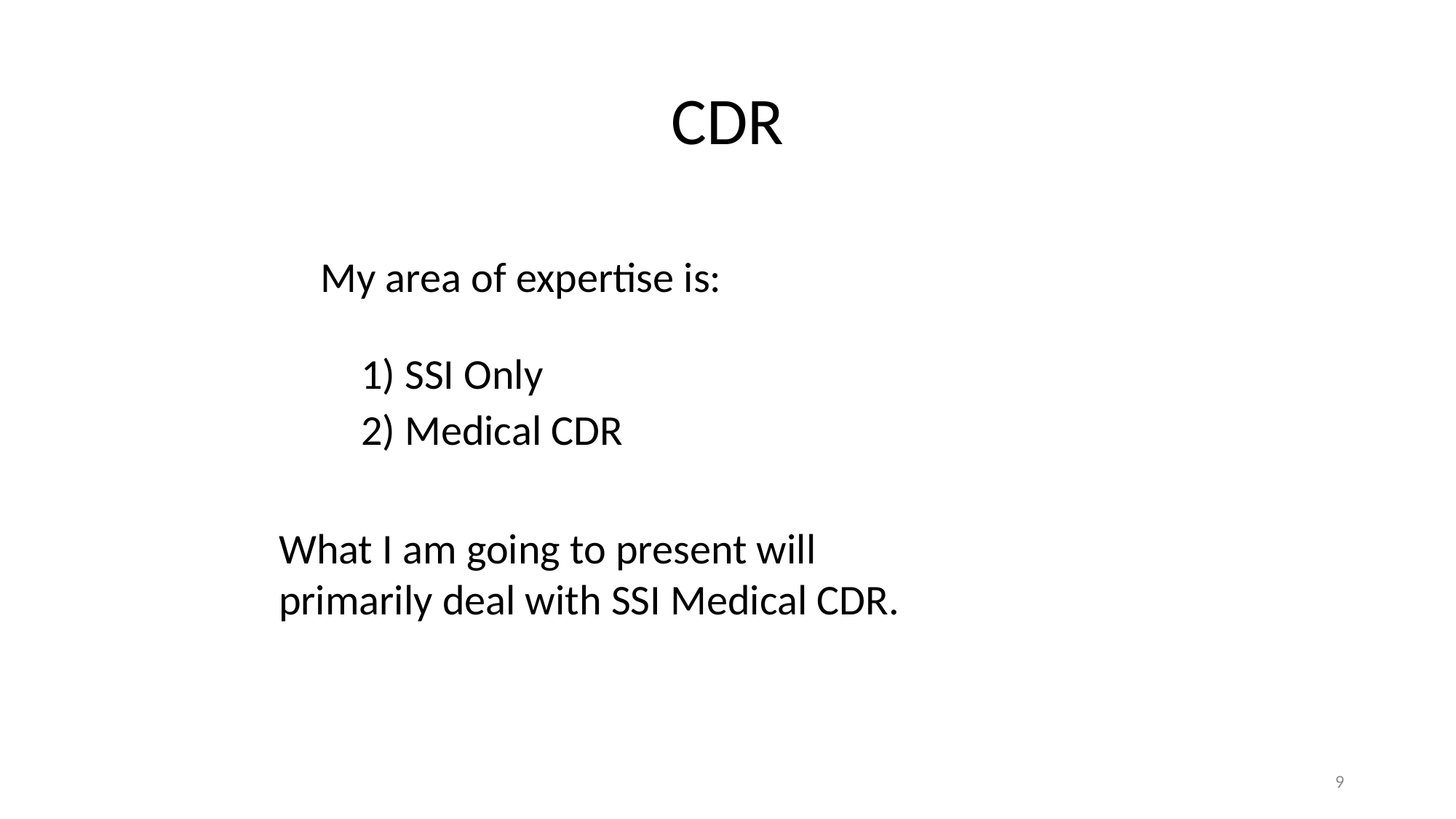

# CDR
My area of expertise is:
1) SSI Only
2) Medical CDR
What I am going to present will primarily deal with SSI Medical CDR.
9